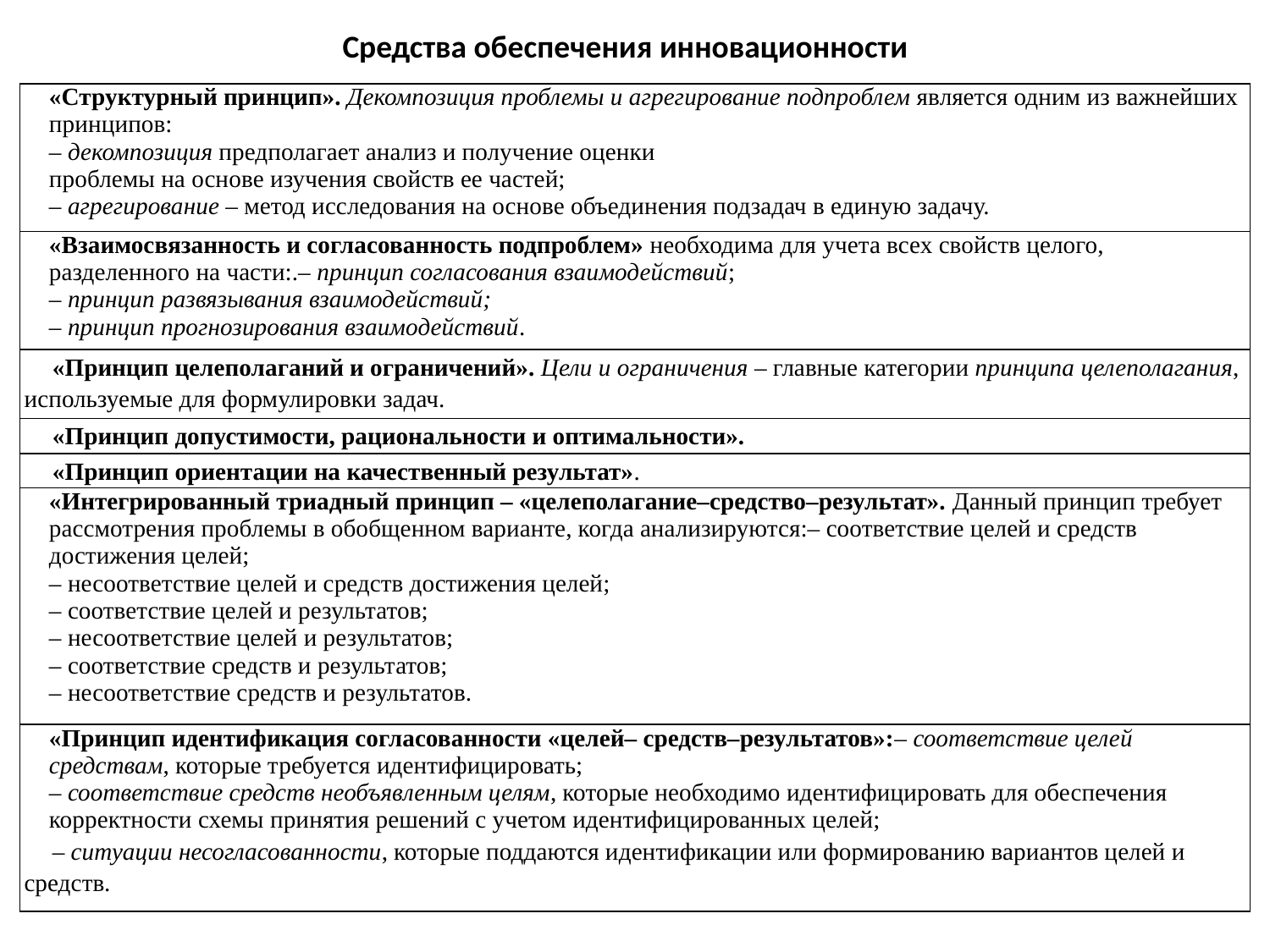

Средства обеспечения инновационности
| «Структурный принцип». Декомпозиция проблемы и агрегирование подпроблем является одним из важнейших принципов: – декомпозиция предполагает анализ и получение оценки проблемы на основе изучения свойств ее частей; – агрегирование – метод исследования на основе объединения подзадач в единую задачу. |
| --- |
| «Взаимосвязанность и согласованность подпроблем» необходима для учета всех свойств целого, разделенного на части:.– принцип согласования взаимодействий; – принцип развязывания взаимодействий; – принцип прогнозирования взаимодействий. |
| «Принцип целеполаганий и ограничений». Цели и ограничения – главные категории принципа целеполагания, используемые для формулировки задач. |
| «Принцип допустимости, рациональности и оптимальности». |
| «Принцип ориентации на качественный результат». |
| «Интегрированный триадный принцип – «целеполагание–средство–результат». Данный принцип требует рассмотрения проблемы в обобщенном варианте, когда анализируются:– соответствие целей и средств достижения целей; – несоответствие целей и средств достижения целей; – соответствие целей и результатов; – несоответствие целей и результатов; – соответствие средств и результатов; – несоответствие средств и результатов. |
| «Принцип идентификация согласованности «целей– средств–результатов»:– соответствие целей средствам, которые требуется идентифицировать; – соответствие средств необъявленным целям, которые необходимо идентифицировать для обеспечения корректности схемы принятия решений с учетом идентифицированных целей; – ситуации несогласованности, которые поддаются идентификации или формированию вариантов целей и средств. |